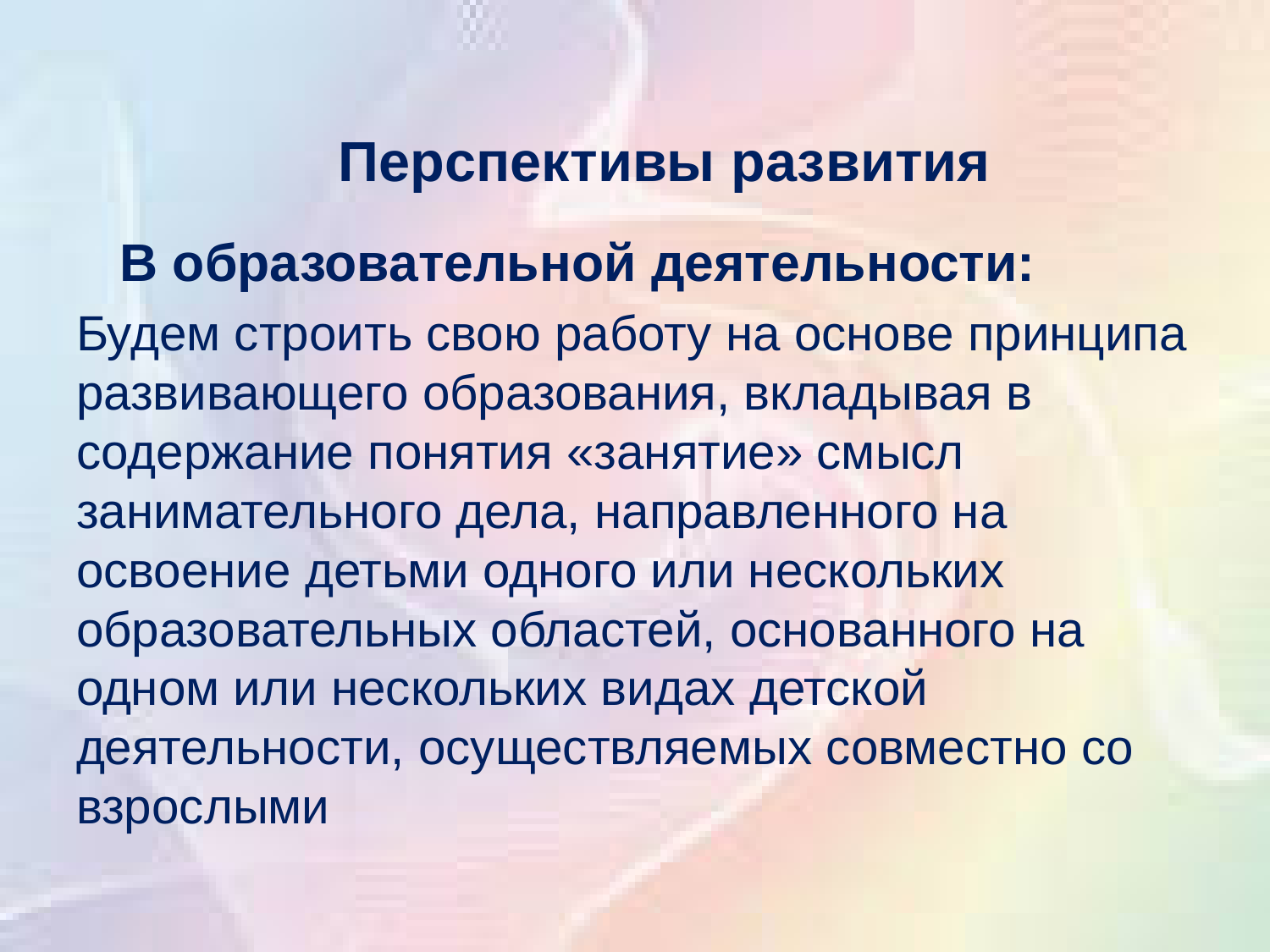

Перспективы развития

   В образовательной деятельности:
Будем строить свою работу на основе принципа развивающего образования, вкладывая в содержание понятия «занятие» смысл занимательного дела, направленного на освоение детьми одного или нескольких образовательных областей, основанного на одном или нескольких видах детской деятельности, осуществляемых совместно со взрослыми